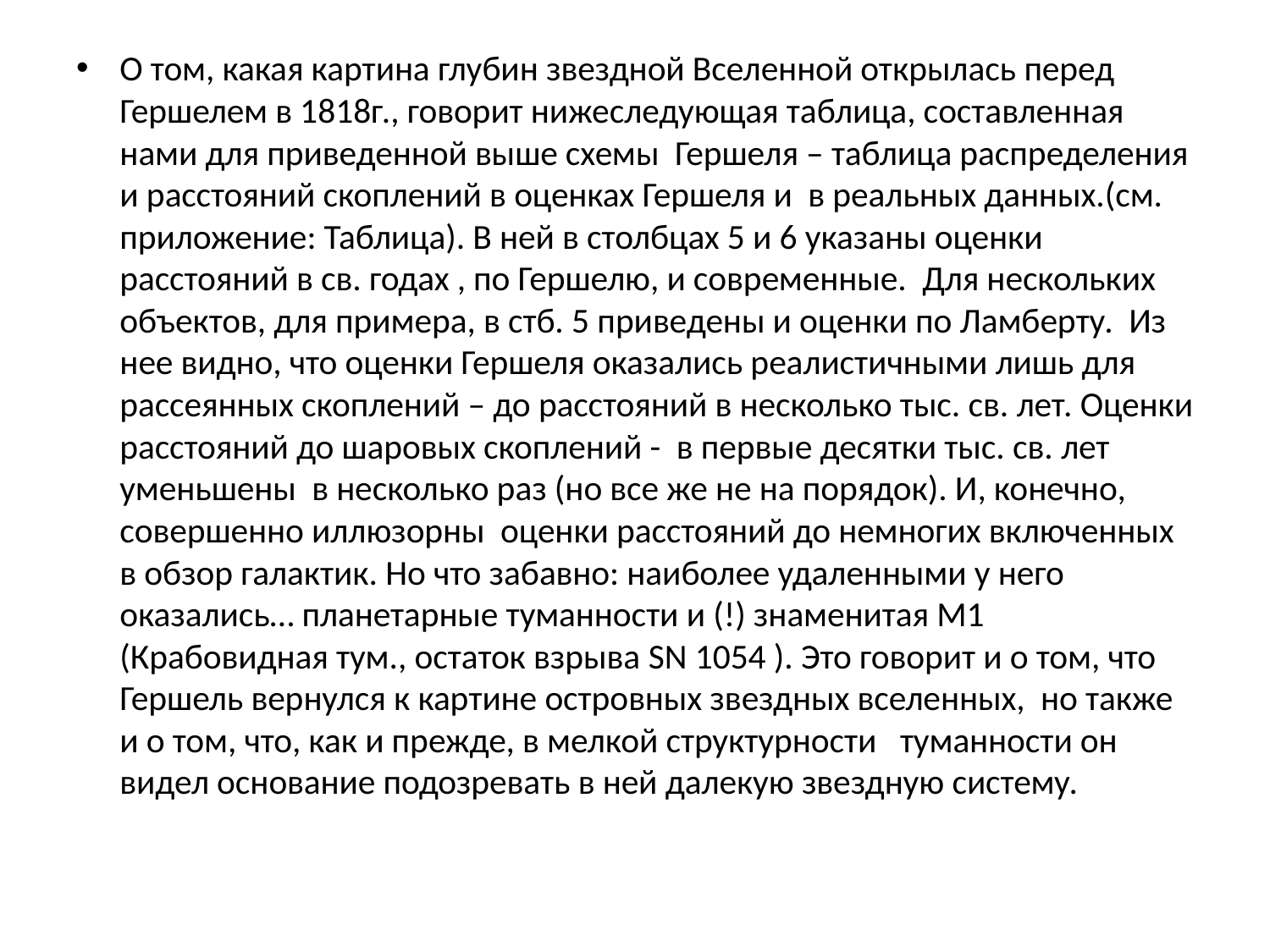

О том, какая картина глубин звездной Вселенной открылась перед Гершелем в 1818г., говорит нижеследующая таблица, составленная нами для приведенной выше схемы  Гершеля – таблица распределения и расстояний скоплений в оценках Гершеля и  в реальных данных.(см. приложение: Таблица). В ней в столбцах 5 и 6 указаны оценки расстояний в св. годах , по Гершелю, и современные.  Для нескольких объектов, для примера, в стб. 5 приведены и оценки по Ламберту.  Из нее видно, что оценки Гершеля оказались реалистичными лишь для рассеянных скоплений – до расстояний в несколько тыс. св. лет. Оценки расстояний до шаровых скоплений -  в первые десятки тыс. св. лет уменьшены  в несколько раз (но все же не на порядок). И, конечно, совершенно иллюзорны  оценки расстояний до немногих включенных в обзор галактик. Но что забавно: наиболее удаленными у него оказались… планетарные туманности и (!) знаменитая М1 (Крабовидная тум., остаток взрыва SN 1054 ). Это говорит и о том, что Гершель вернулся к картине островных звездных вселенных,  но также и о том, что, как и прежде, в мелкой структурности   туманности он видел основание подозревать в ней далекую звездную систему.